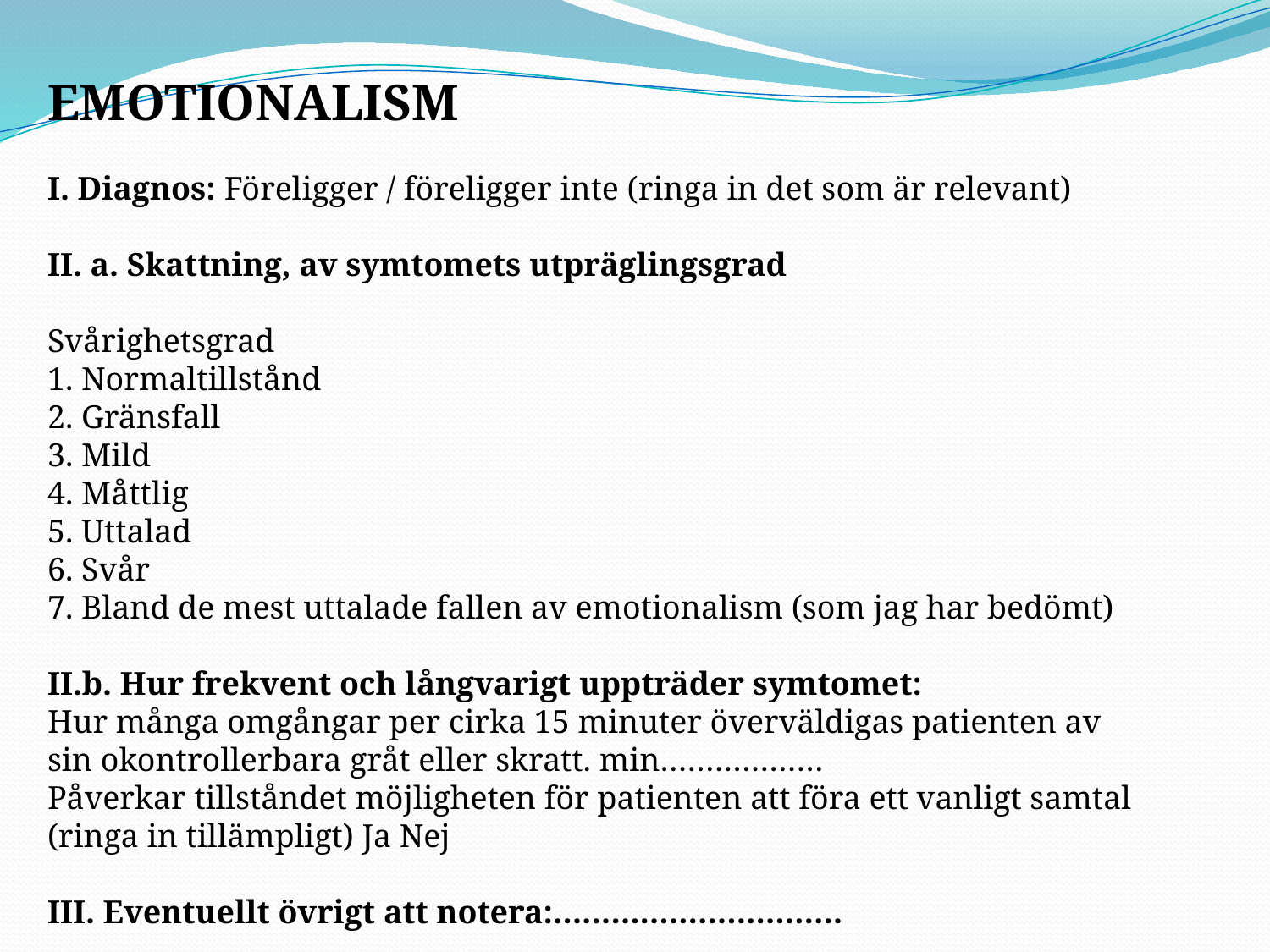

EMOTIONALISM

I. Diagnos: Föreligger / föreligger inte (ringa in det som är relevant)

II. a. Skattning, av symtomets utpräglingsgrad

Svårighetsgrad
1. Normaltillstånd
2. Gränsfall
3. Mild
4. Måttlig
5. Uttalad
6. Svår
7. Bland de mest uttalade fallen av emotionalism (som jag har bedömt)

II.b. Hur frekvent och långvarigt uppträder symtomet:
Hur många omgångar per cirka 15 minuter överväldigas patienten av
sin okontrollerbara gråt eller skratt. min………………
Påverkar tillståndet möjligheten för patienten att föra ett vanligt samtal
(ringa in tillämpligt) Ja Nej

III. Eventuellt övrigt att notera:…………………………